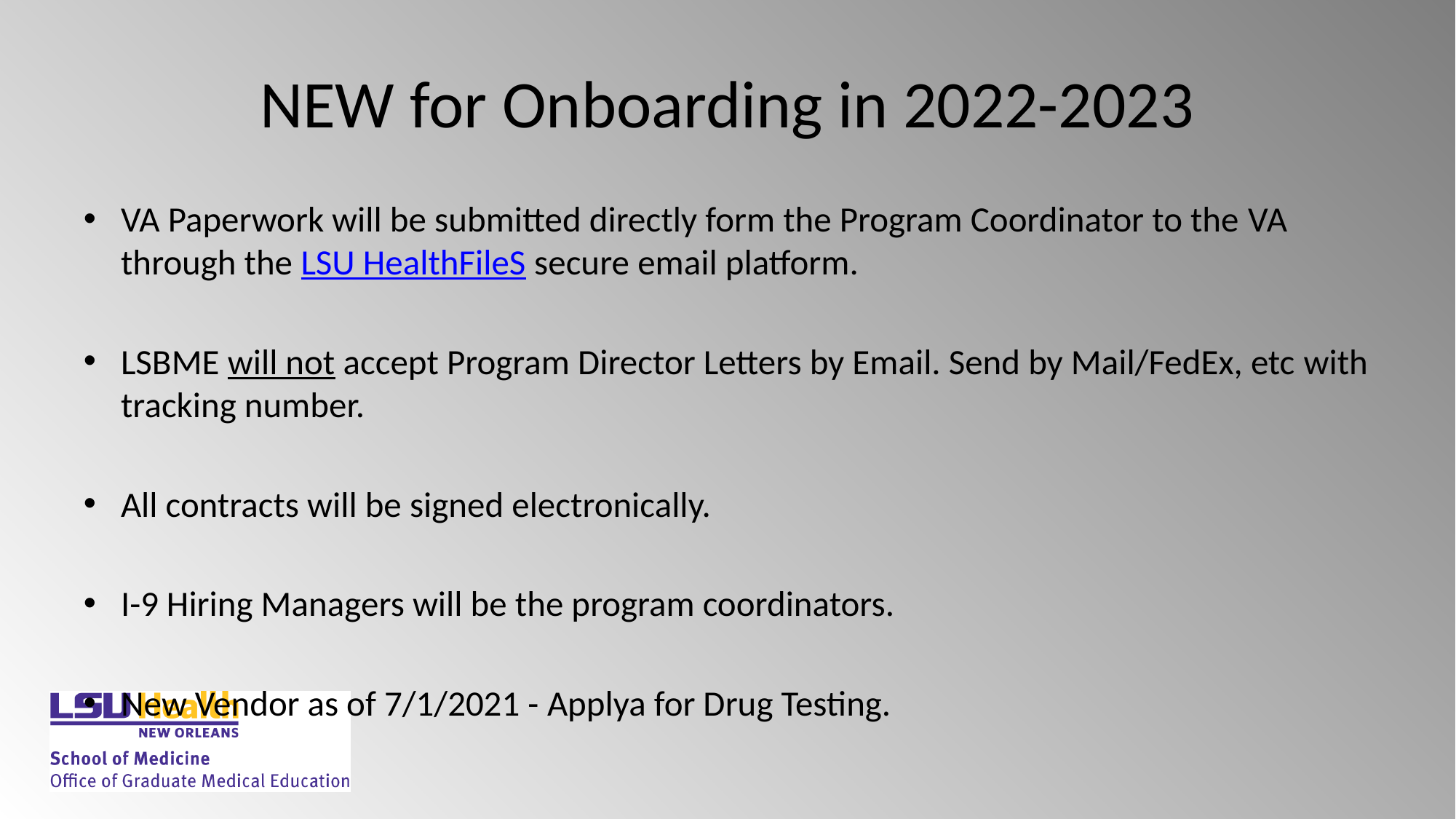

# NEW for Onboarding in 2022-2023
VA Paperwork will be submitted directly form the Program Coordinator to the VA through the LSU HealthFileS secure email platform.

LSBME will not accept Program Director Letters by Email. Send by Mail/FedEx, etc with tracking number.

All contracts will be signed electronically.

I-9 Hiring Managers will be the program coordinators.

New Vendor as of 7/1/2021 - Applya for Drug Testing.